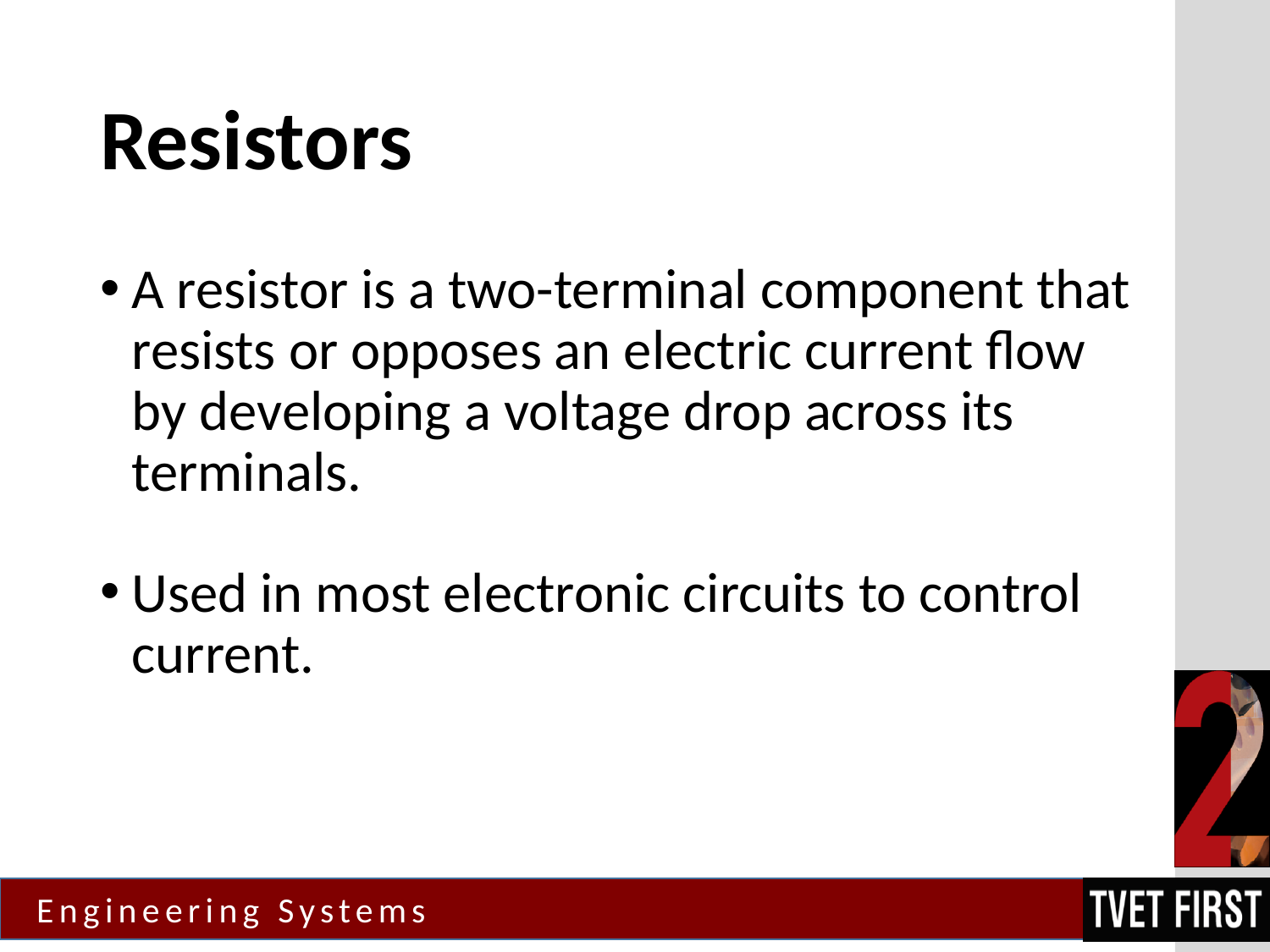

# Resistors
A resistor is a two-terminal component that resists or opposes an electric current flow by developing a voltage drop across its terminals.
Used in most electronic circuits to control current.